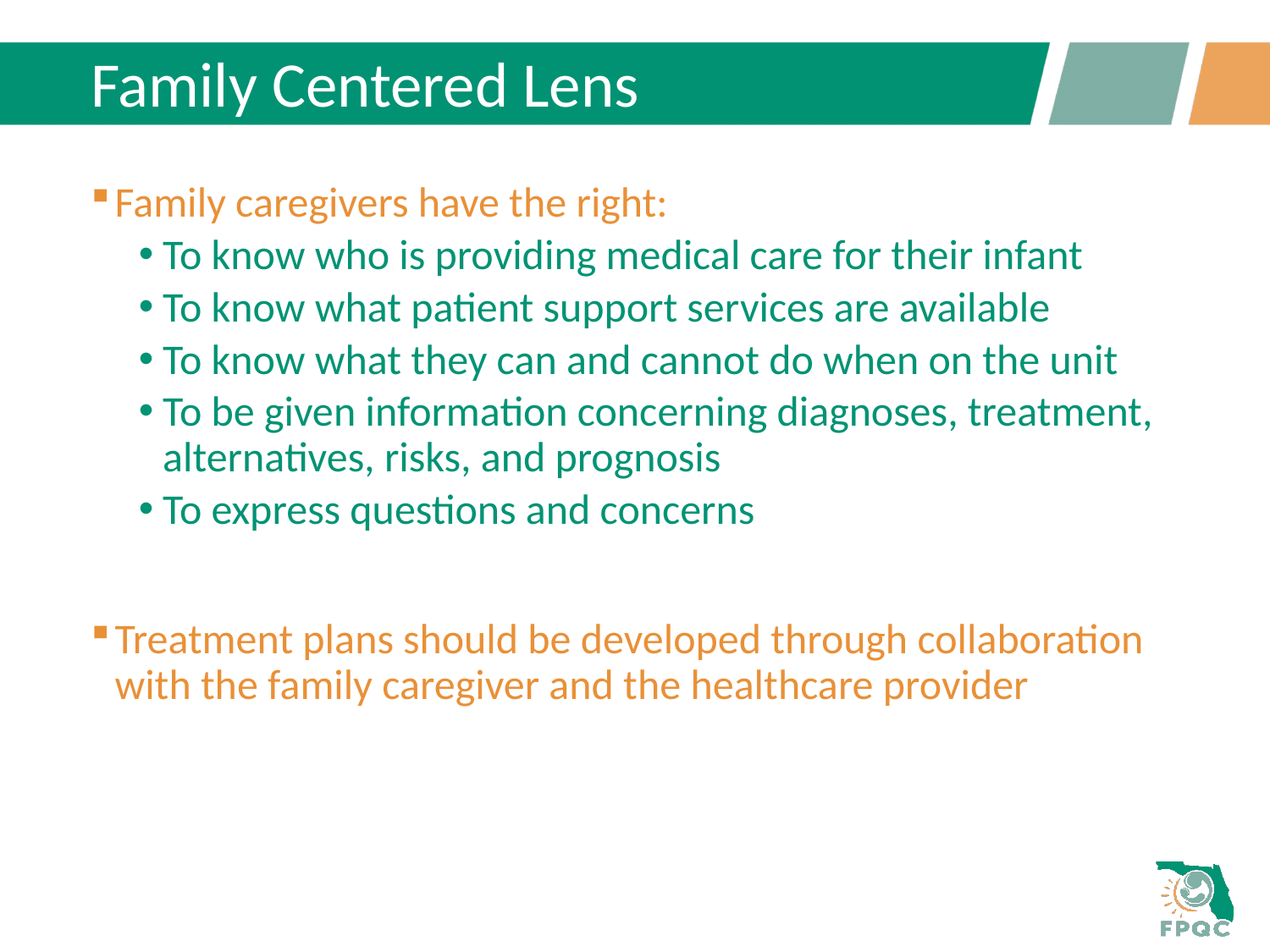

# Family Centered Lens
Family caregivers have the right:
To know who is providing medical care for their infant
To know what patient support services are available
To know what they can and cannot do when on the unit
To be given information concerning diagnoses, treatment, alternatives, risks, and prognosis
To express questions and concerns

Treatment plans should be developed through collaboration with the family caregiver and the healthcare provider